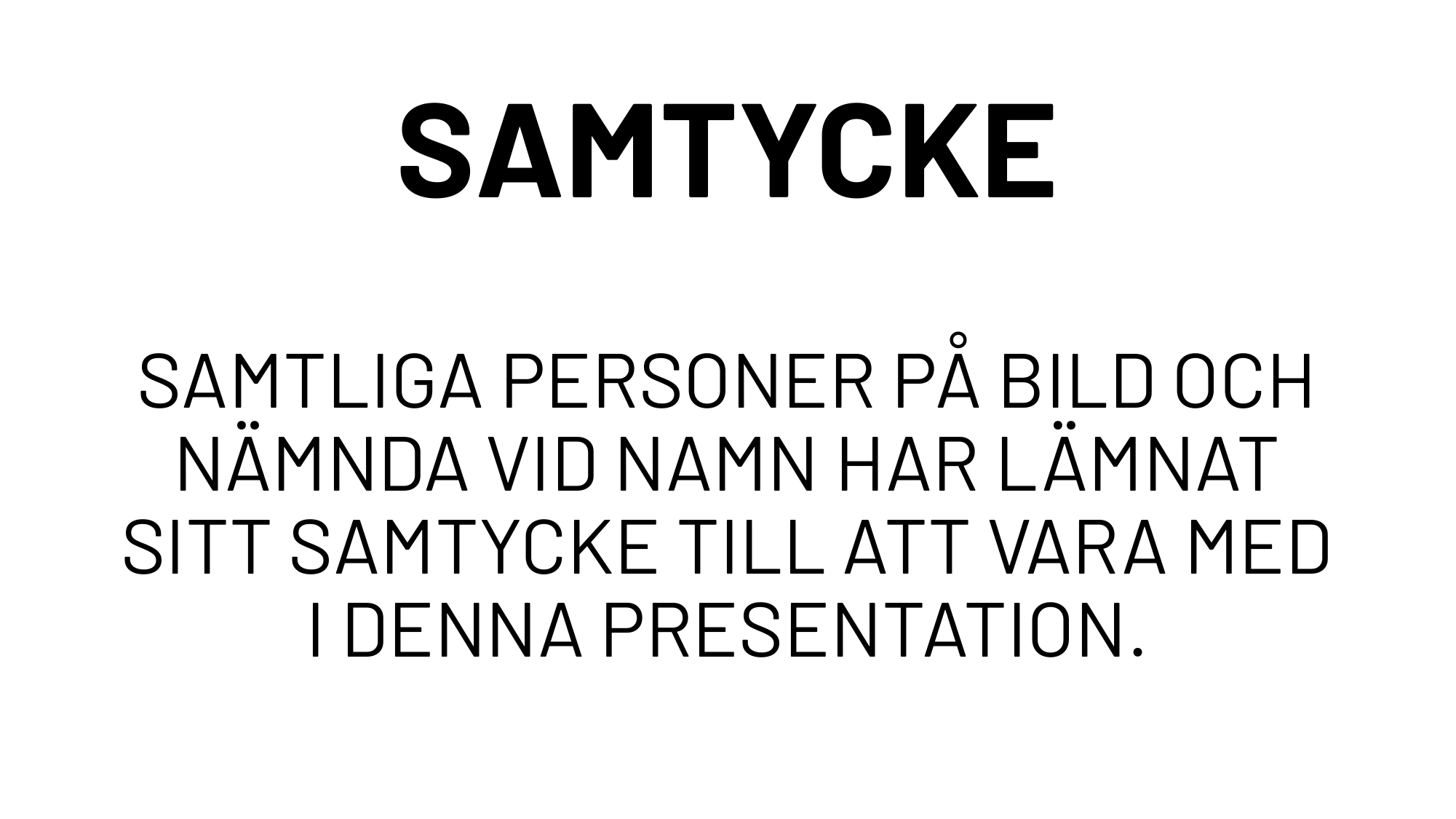

# SAMTYCKE
SAMTLIGA PERSONER PÅ BILD OCH NÄMNDA VID NAMN HAR LÄMNAT SITT SAMTYCKE TILL ATT VARA MED I DENNA PRESENTATION.